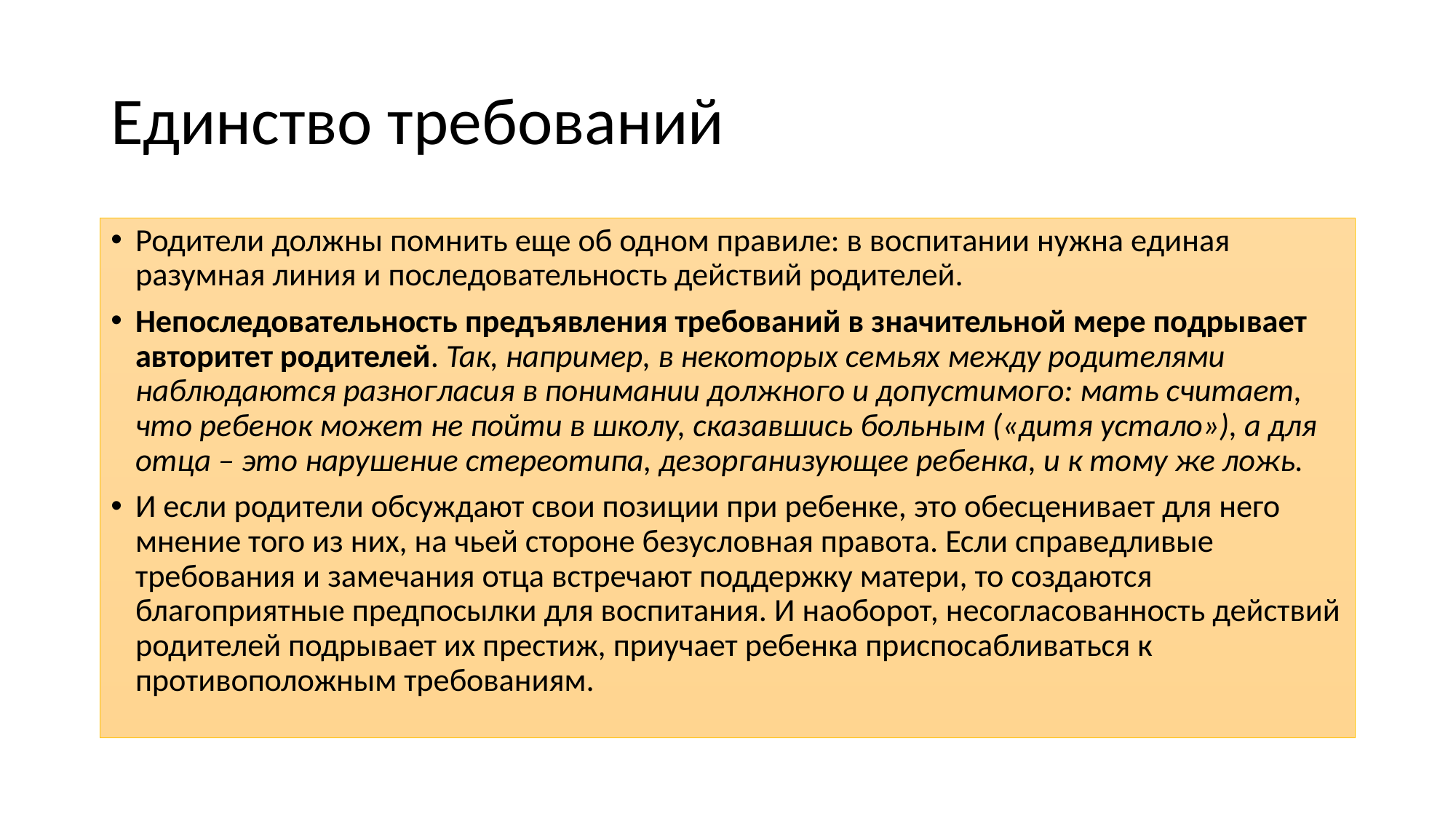

# Единство требований
Родители должны помнить еще об одном правиле: в воспитании нужна единая разумная линия и последовательность действий родителей.
Непоследовательность предъявления требований в значительной мере подрывает авторитет родителей. Так, например, в некоторых семьях между родителями наблюдаются разногласия в понимании должного и допустимого: мать считает, что ребенок может не пойти в школу, сказавшись больным («дитя устало»), а для отца – это нарушение стереотипа, дезорганизующее ребенка, и к тому же ложь.
И если родители обсуждают свои позиции при ребенке, это обесценивает для него мнение того из них, на чьей стороне безусловная правота. Если справедливые требования и замечания отца встречают поддержку матери, то создаются благоприятные предпосылки для воспитания. И наоборот, несогласованность действий родителей подрывает их престиж, приучает ребенка приспосабливаться к противоположным требованиям.